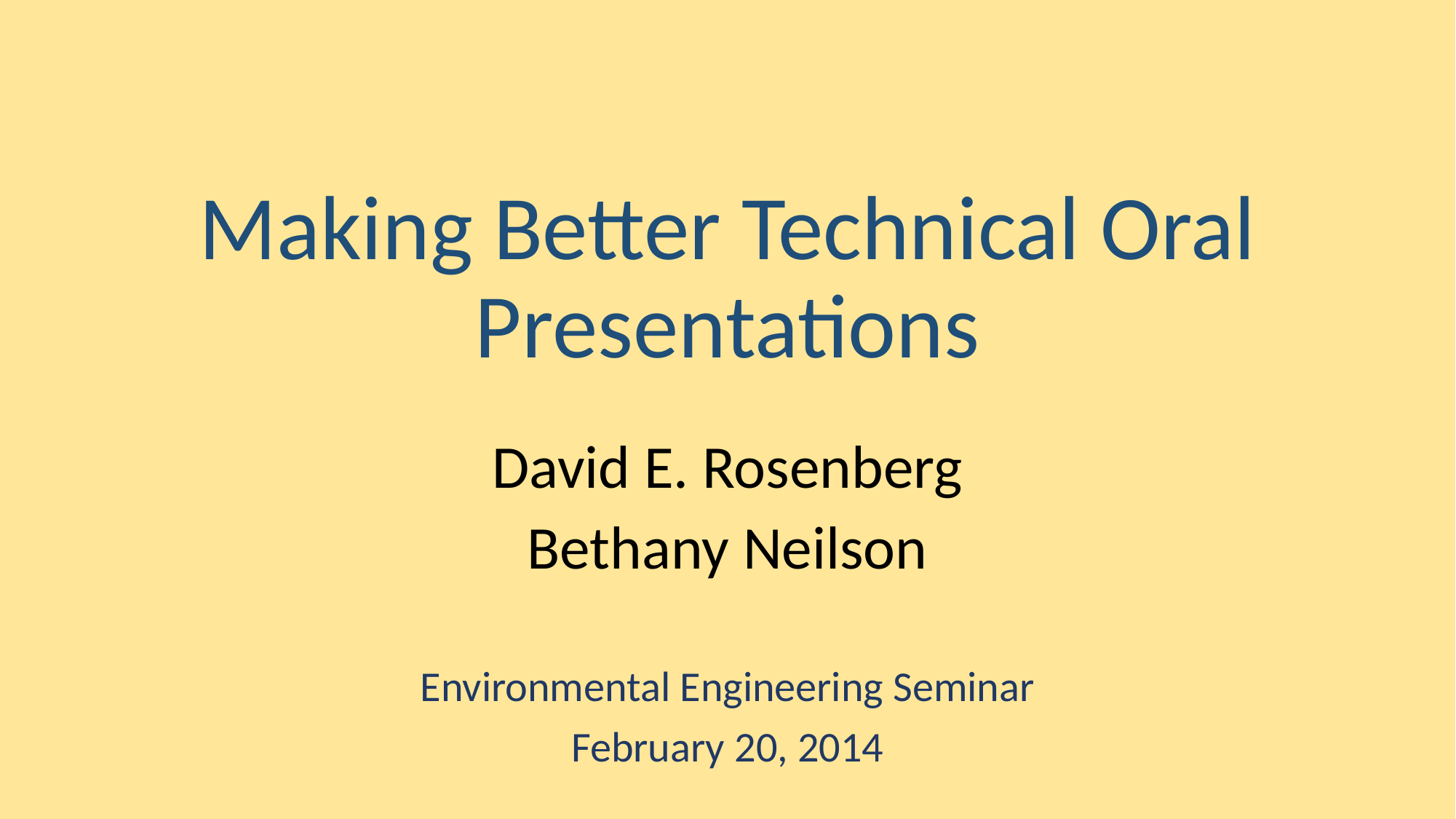

# Making Better Technical Oral Presentations
David E. Rosenberg
Bethany Neilson

Environmental Engineering Seminar
February 20, 2014